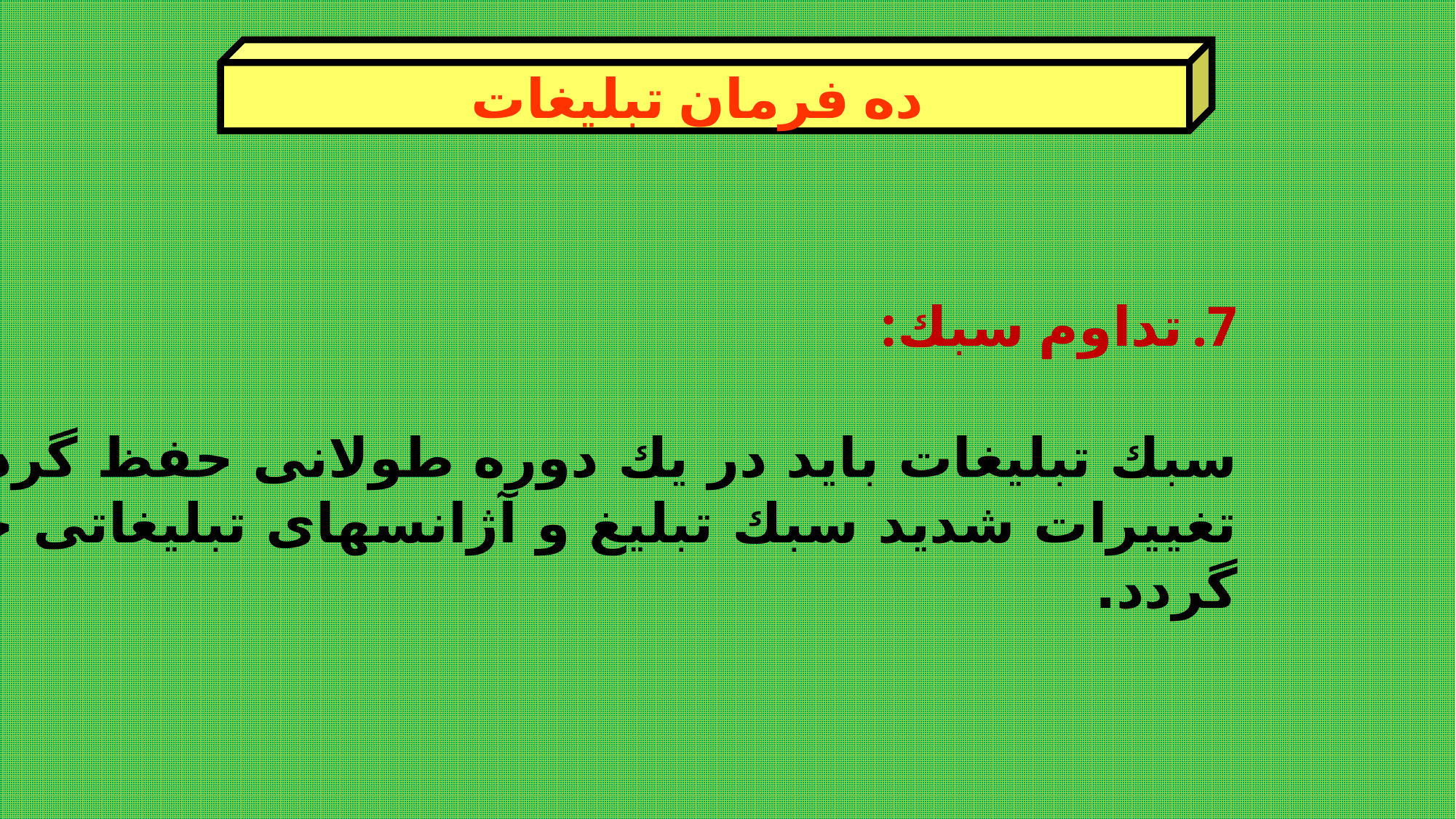

ده فرمان تبليغات
تداوم سبك:

	سبك تبليغات بايد در يك دوره طولانی حفظ گردد و از
تغييرات شديد سبك تبليغ و آژانسهای تبليغاتی خودداری
گردد.